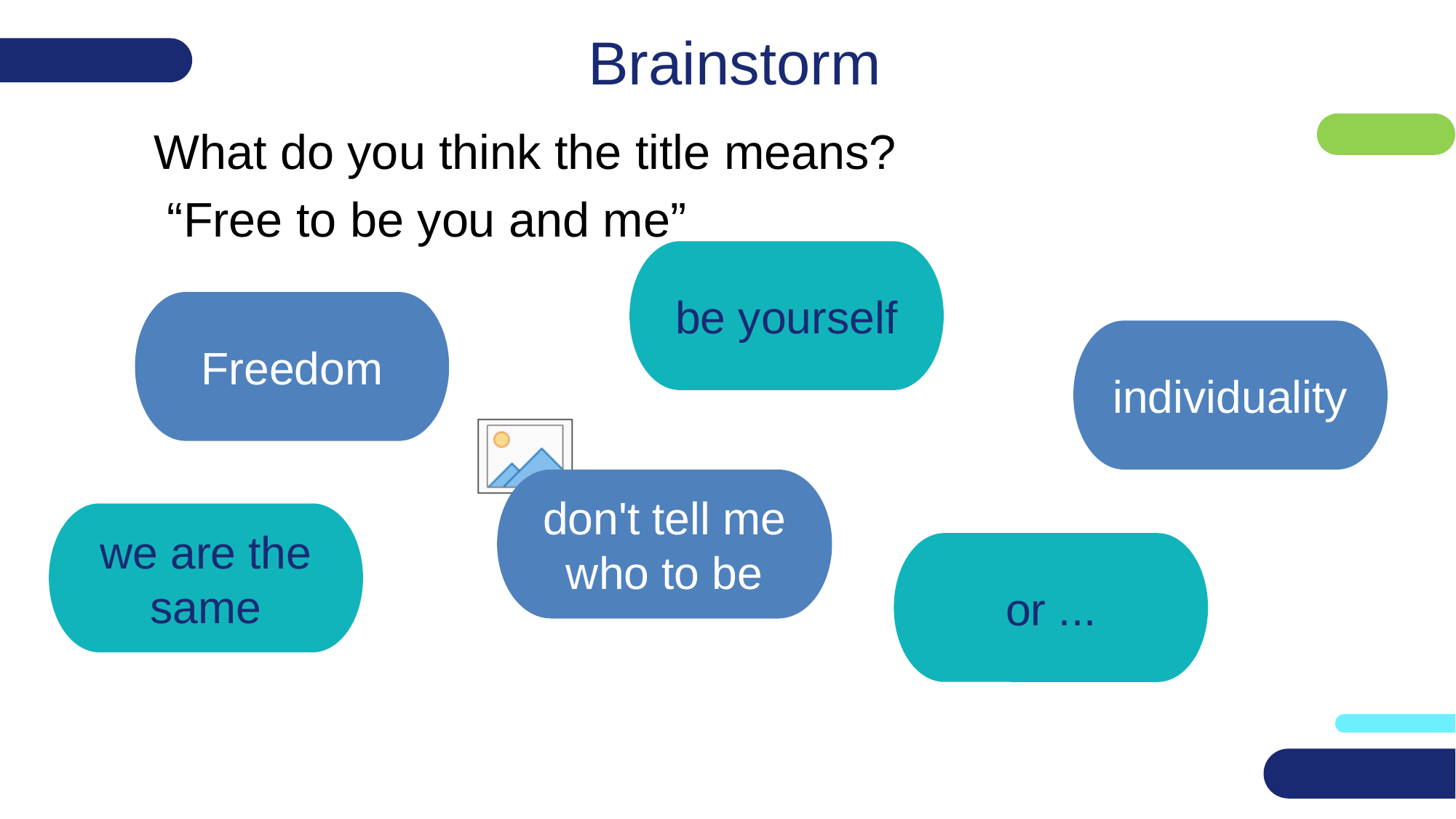

# Brainstorm
What do you think the title means?
 “Free to be you and me”
טקסט לדוגמה

be yourself
Freedom
individuality
don't tell me who to be
we are the same
or ...